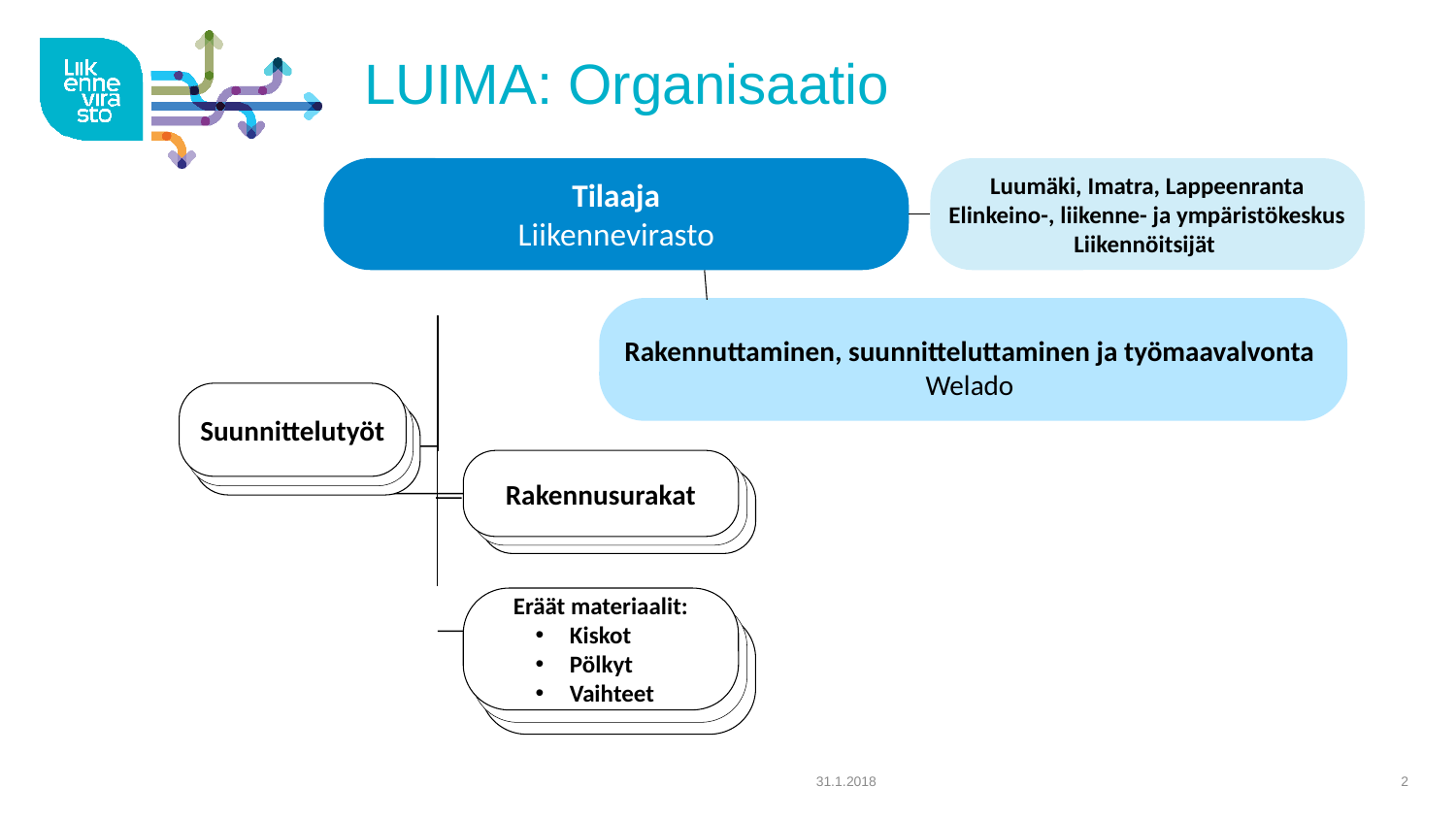

# LUIMA: Organisaatio
Tilaaja
Liikennevirasto
Luumäki, Imatra, Lappeenranta
Elinkeino-, liikenne- ja ympäristökeskus
Liikennöitsijät

Rakennuttaminen, suunnitteluttaminen ja työmaavalvonta
Welado
Suunnittelutyöt

Rakennusurakat

Eräät materiaalit:
Kiskot
Pölkyt
Vaihteet

31.1.2018
2